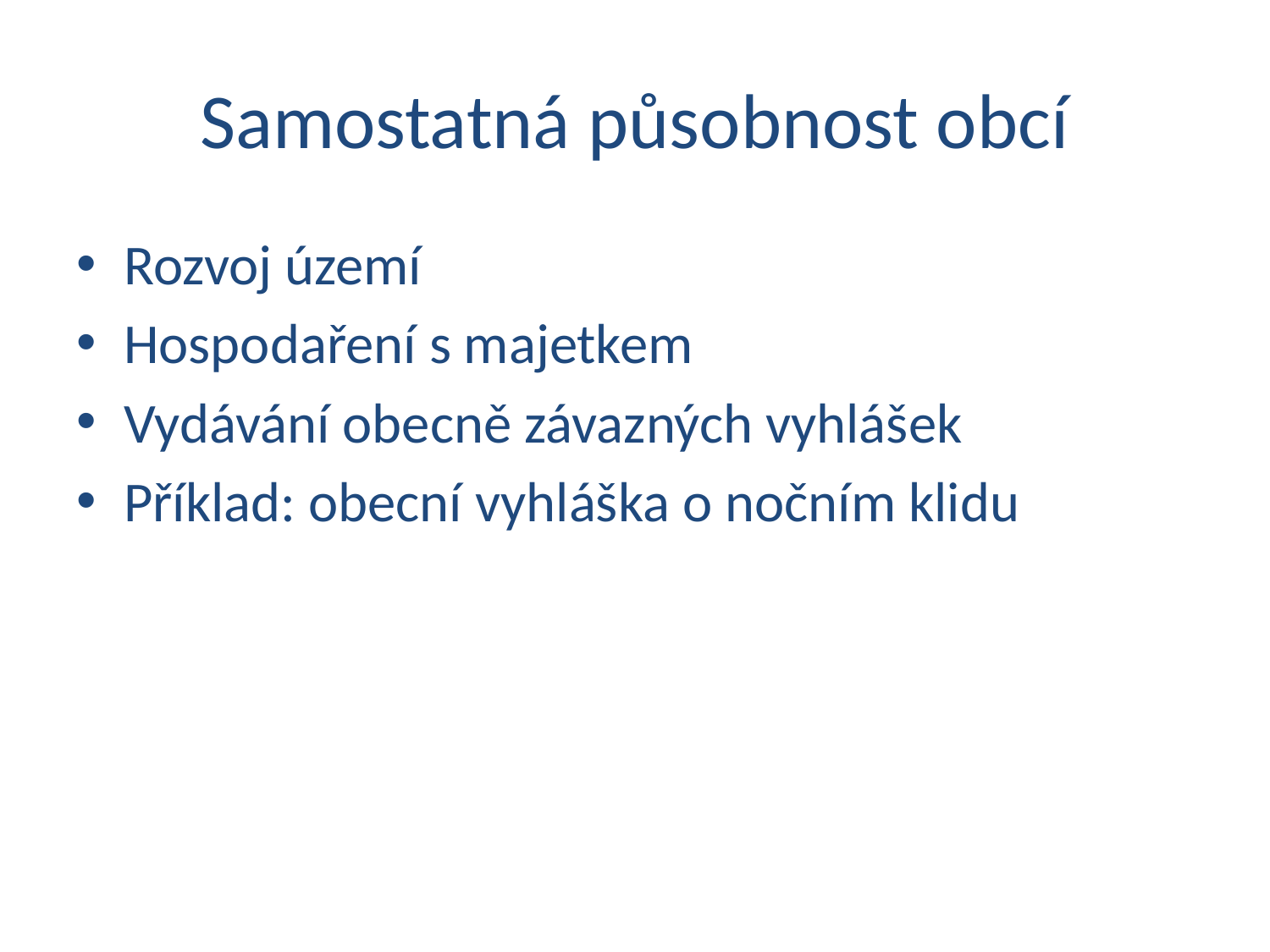

# Samostatná působnost obcí
Rozvoj území
Hospodaření s majetkem
Vydávání obecně závazných vyhlášek
Příklad: obecní vyhláška o nočním klidu